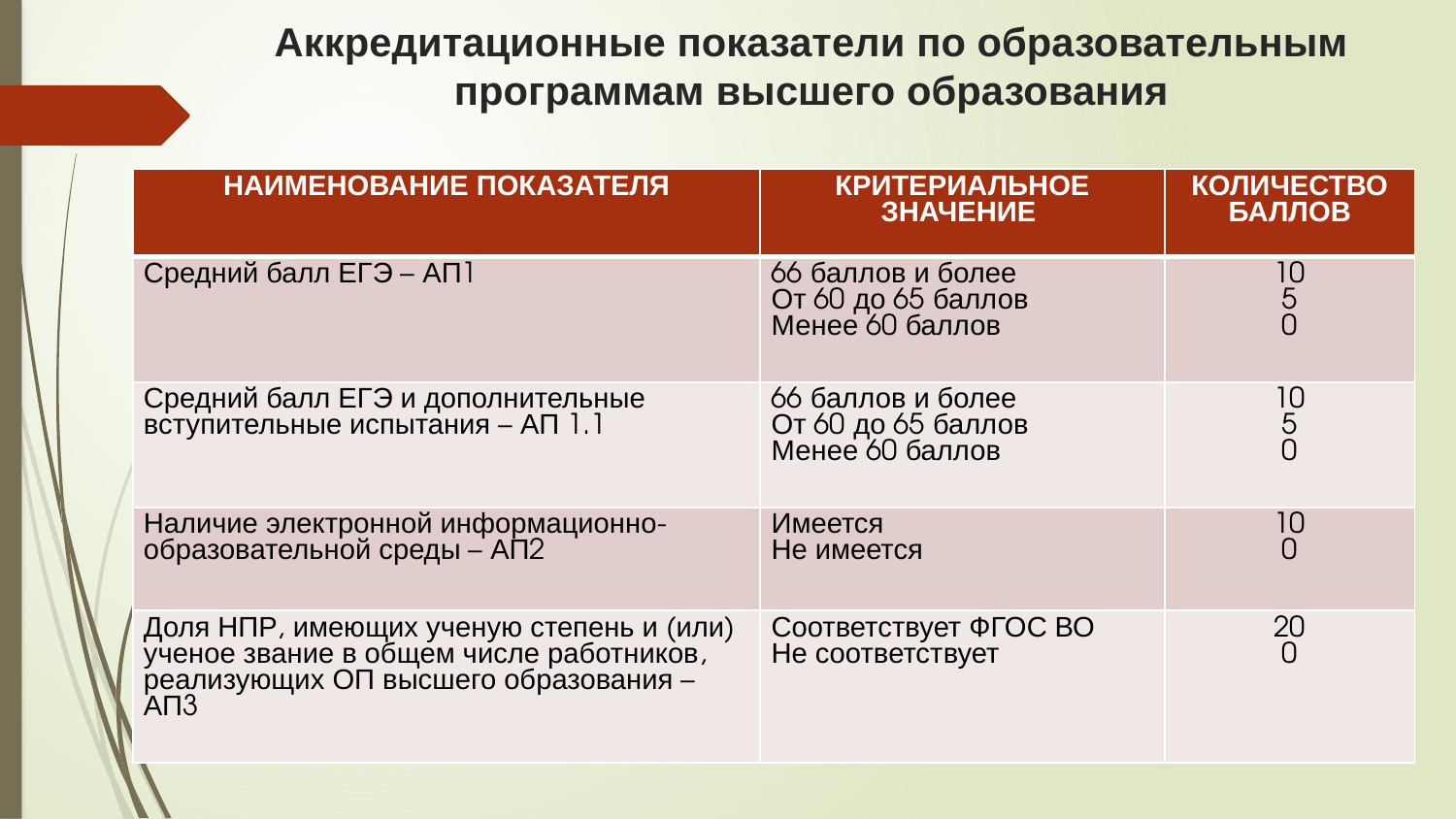

# Аккредитационные показатели по образовательным программам высшего образования
| НАИМЕНОВАНИЕ ПОКАЗАТЕЛЯ | КРИТЕРИАЛЬНОЕ ЗНАЧЕНИЕ | КОЛИЧЕСТВО БАЛЛОВ |
| --- | --- | --- |
| Средний балл ЕГЭ – АП1 | 66 баллов и более От 60 до 65 баллов Менее 60 баллов | 10 5 0 |
| Средний балл ЕГЭ и дополнительные вступительные испытания – АП 1.1 | 66 баллов и более От 60 до 65 баллов Менее 60 баллов | 10 5 0 |
| Наличие электронной информационно-образовательной среды – АП2 | Имеется Не имеется | 10 0 |
| Доля НПР, имеющих ученую степень и (или) ученое звание в общем числе работников, реализующих ОП высшего образования – АП3 | Соответствует ФГОС ВО Не соответствует | 20 0 |